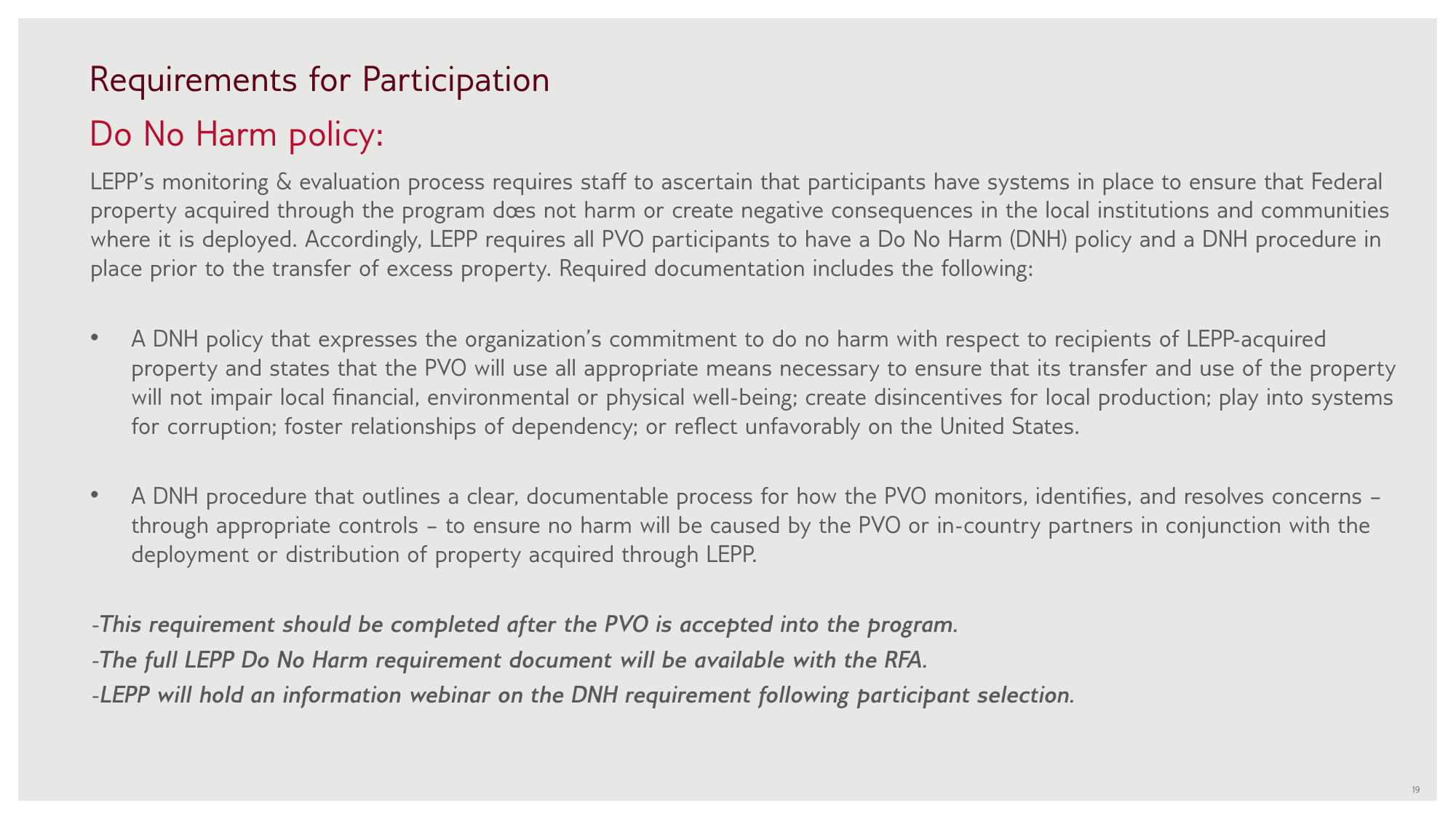

# Requirements for Participation
Do No Harm policy:
LEPP’s monitoring & evaluation process requires staff to ascertain that participants have systems in place to ensure that Federal property acquired through the program does not harm or create negative consequences in the local institutions and communities where it is deployed. Accordingly, LEPP requires all PVO participants to have a Do No Harm (DNH) policy and a DNH procedure in place prior to the transfer of excess property. Required documentation includes the following:

A DNH policy that expresses the organization’s commitment to do no harm with respect to recipients of LEPP-acquired property and states that the PVO will use all appropriate means necessary to ensure that its transfer and use of the property will not impair local financial, environmental or physical well-being; create disincentives for local production; play into systems for corruption; foster relationships of dependency; or reflect unfavorably on the United States.

A DNH procedure that outlines a clear, documentable process for how the PVO monitors, identifies, and resolves concerns – through appropriate controls – to ensure no harm will be caused by the PVO or in-country partners in conjunction with the deployment or distribution of property acquired through LEPP.

-This requirement should be completed after the PVO is accepted into the program.
-The full LEPP Do No Harm requirement document will be available with the RFA.
-LEPP will hold an information webinar on the DNH requirement following participant selection.

19